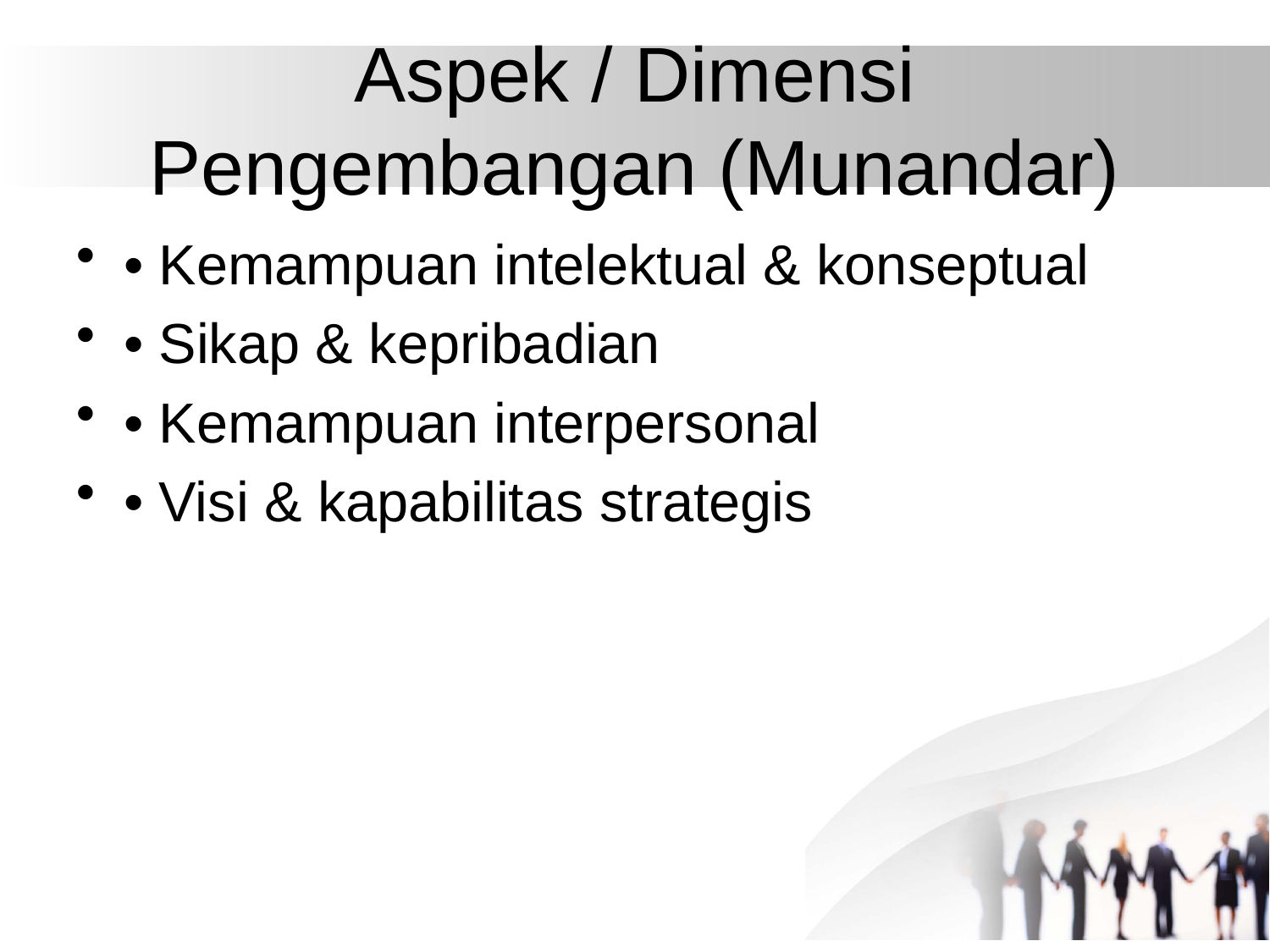

# Aspek / Dimensi Pengembangan (Munandar)
• Kemampuan intelektual & konseptual
• Sikap & kepribadian
• Kemampuan interpersonal
• Visi & kapabilitas strategis